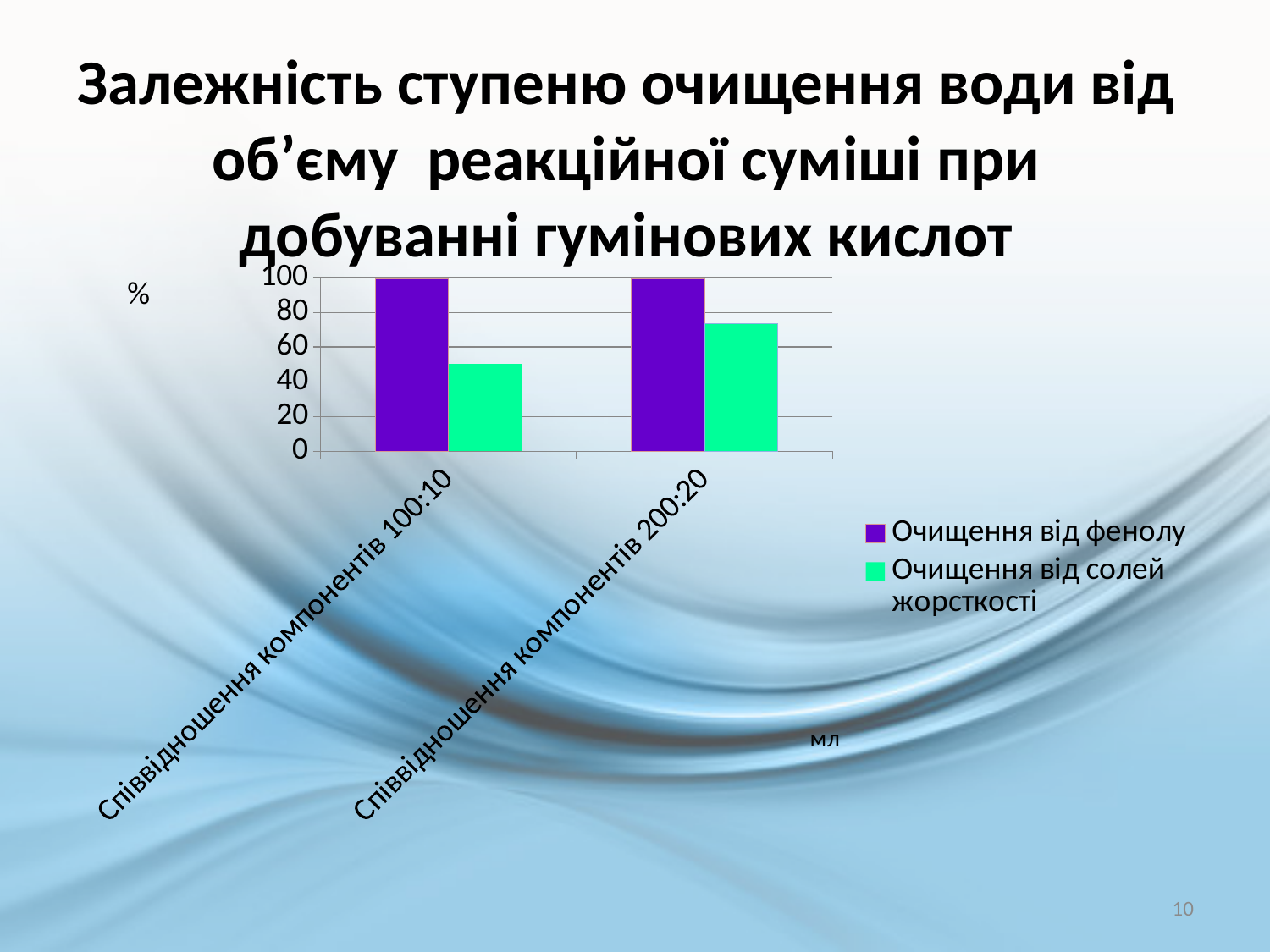

# Залежність ступеню очищення води від об’єму  реакційної суміші при добуванні гумінових кислот

### Chart

| Category | Очищення від фенолу | Очищення від солей жорсткості |
|---|---|---|
| Співвідношення компонентів 100:10 | 99.4 | 50.4 |
| Співвідношення компонентів 200:20 | 99.5 | 73.5 |
%
10